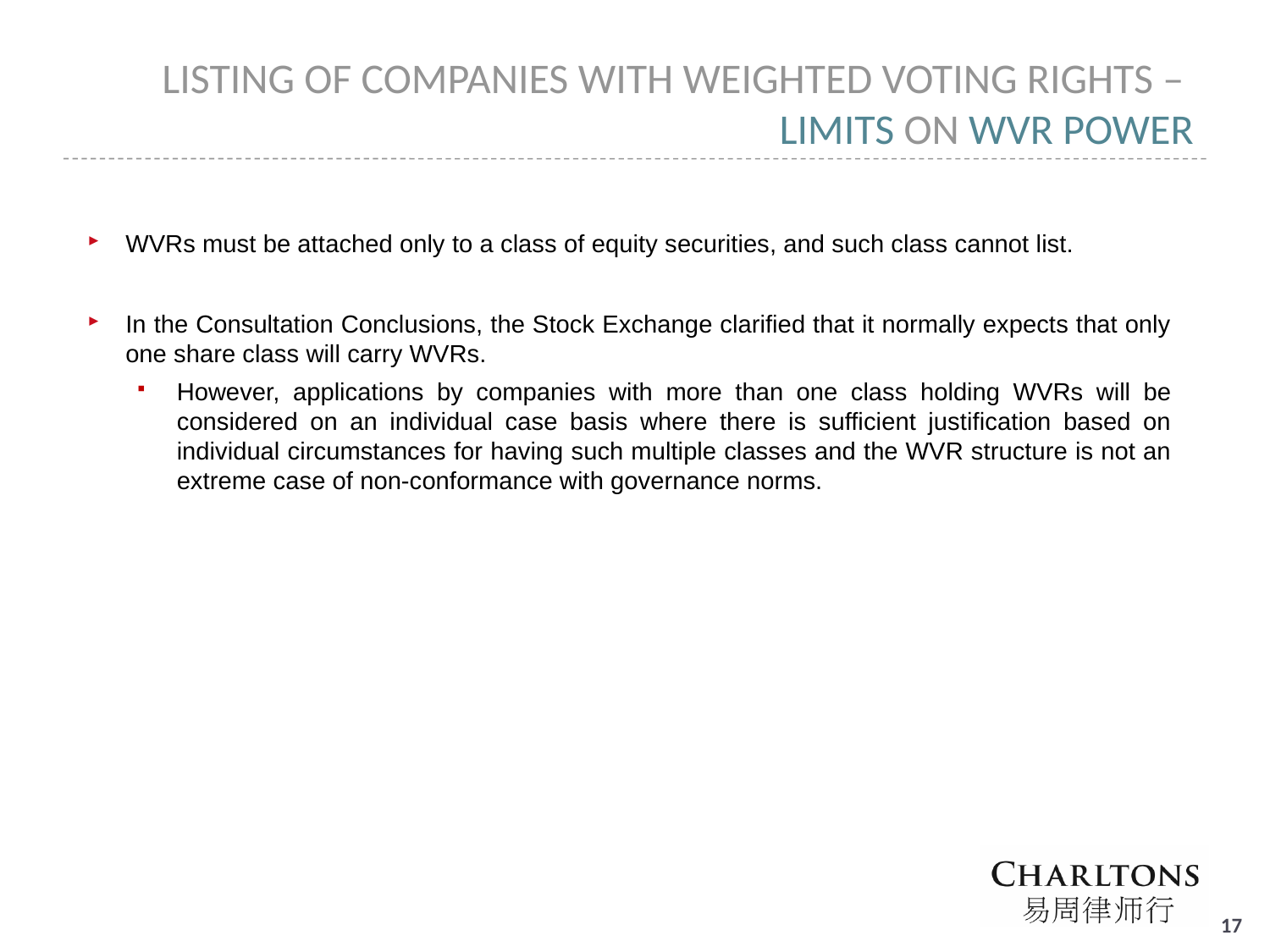

# LISTING OF COMPANIES WITH WEIGHTED VOTING RIGHTS – LIMITS ON WVR POWER

WVRs must be attached only to a class of equity securities, and such class cannot list.

In the Consultation Conclusions, the Stock Exchange clarified that it normally expects that only one share class will carry WVRs.
However, applications by companies with more than one class holding WVRs will be considered on an individual case basis where there is sufficient justification based on individual circumstances for having such multiple classes and the WVR structure is not an extreme case of non-conformance with governance norms.
17